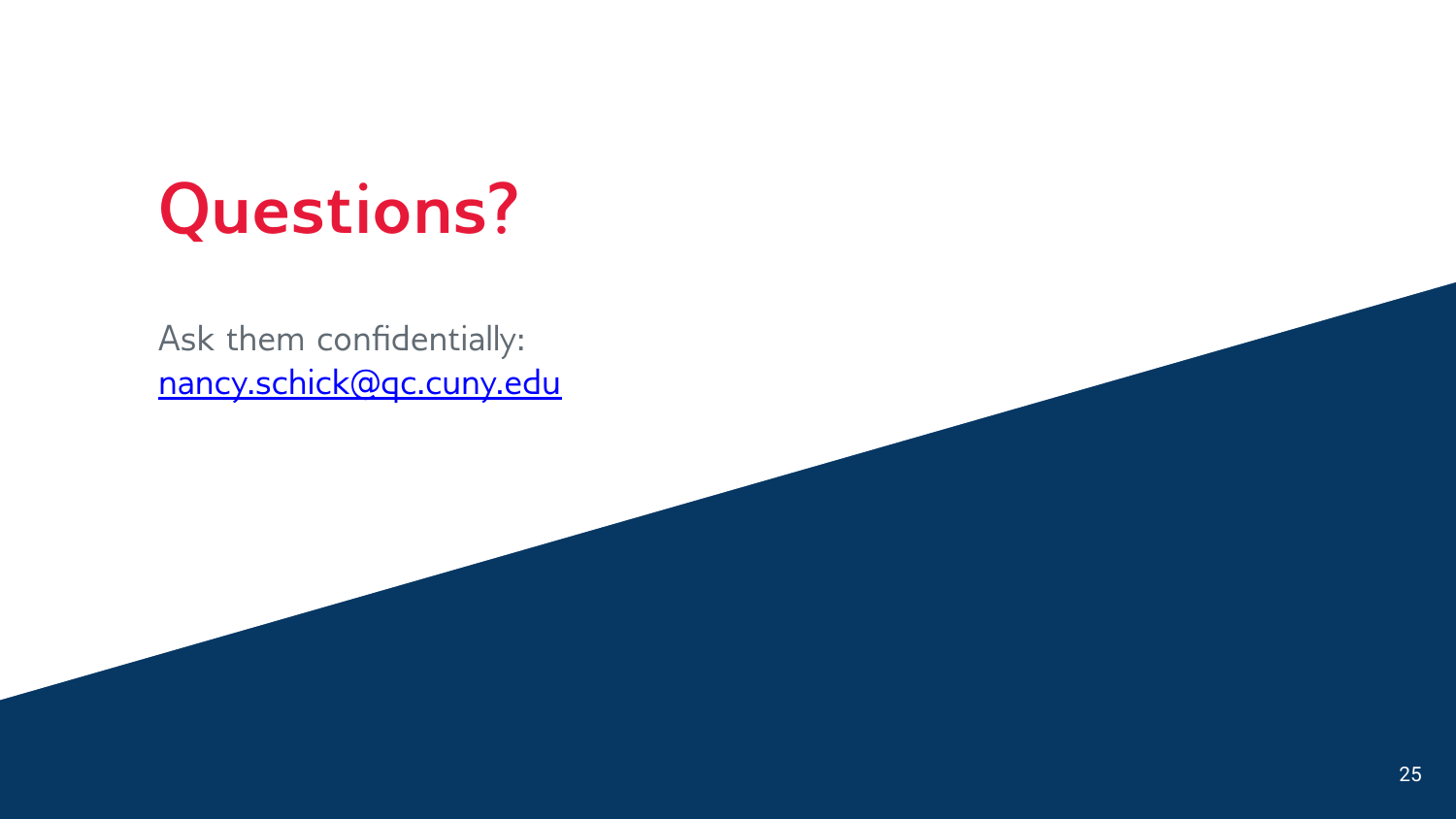

# Questions?
Ask them confidentially:
nancy.schick@qc.cuny.edu

25